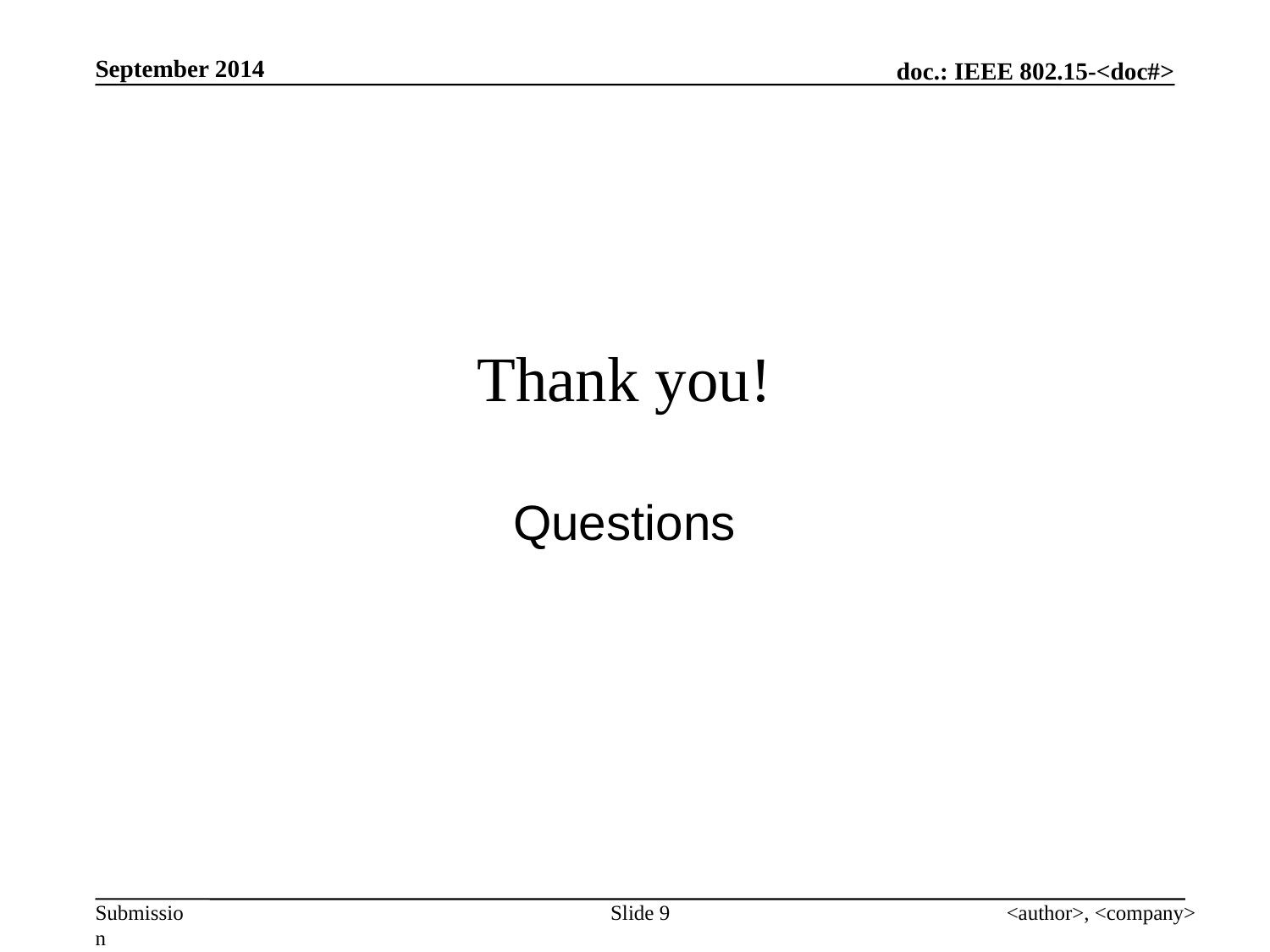

September 2014
#

Thank you!
Questions
Slide 9
<author>, <company>